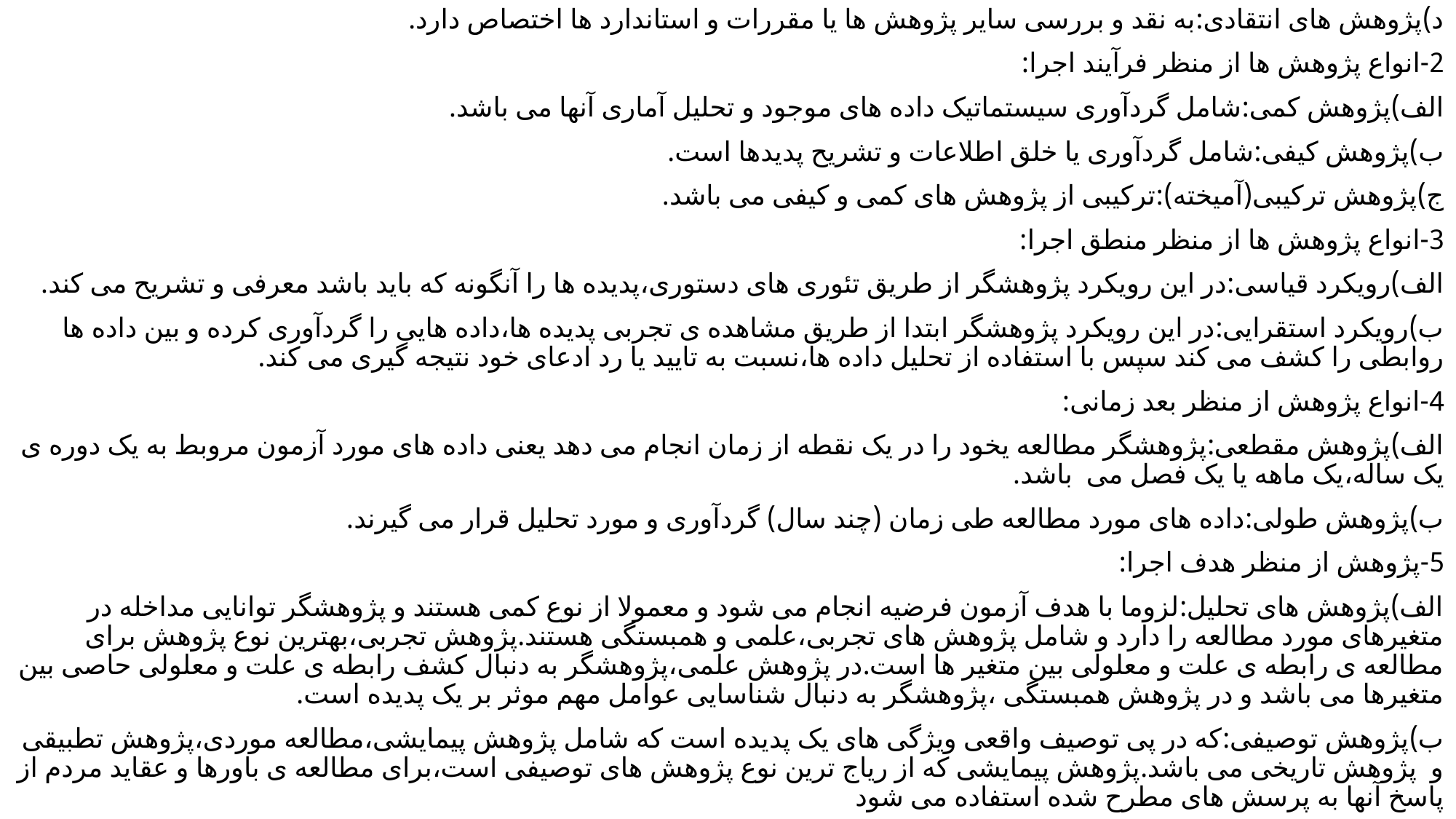

د)پژوهش های انتقادی:به نقد و بررسی سایر پژوهش ها یا مقررات و استاندارد ها اختصاص دارد.
2-انواع پژوهش ها از منظر فرآیند اجرا:
الف)پژوهش کمی:شامل گردآوری سیستماتیک داده های موجود و تحلیل آماری آنها می باشد.
ب)پژوهش کیفی:شامل گردآوری یا خلق اطلاعات و تشریح پدیدها است.
ج)پژوهش ترکیبی(آمیخته):ترکیبی از پژوهش های کمی و کیفی می باشد.
3-انواع پژوهش ها از منظر منطق اجرا:
الف)رویکرد قیاسی:در این رویکرد پژوهشگر از طریق تئوری های دستوری،پدیده ها را آنگونه که باید باشد معرفی و تشریح می کند.
ب)رویکرد استقرایی:در این رویکرد پژوهشگر ابتدا از طریق مشاهده ی تجربی پدیده ها،داده هایی را گردآوری کرده و بین داده ها روابطی را کشف می کند سپس با استفاده از تحلیل داده ها،نسبت به تایید یا رد ادعای خود نتیجه گیری می کند.
4-انواع پژوهش از منظر بعد زمانی:
الف)پژوهش مقطعی:پژوهشگر مطالعه یخود را در یک نقطه از زمان انجام می دهد یعنی داده های مورد آزمون مروبط به یک دوره ی یک ساله،یک ماهه یا یک فصل می  باشد.
ب)پژوهش طولی:داده های مورد مطالعه طی زمان (چند سال) گردآوری و مورد تحلیل قرار می گیرند.
5-پژوهش از منظر هدف اجرا:
الف)پژوهش های تحلیل:لزوما با هدف آزمون فرضیه انجام می شود و معمولا از نوع کمی هستند و پژوهشگر توانایی مداخله در متغیرهای مورد مطالعه را دارد و شامل پژوهش های تجربی،علمی و همبستگی هستند.پژوهش تجربی،بهترین نوع پژوهش برای مطالعه ی رابطه ی علت و معلولی بین متغیر ها است.در پژوهش علمی،پژوهشگر به دنبال کشف رابطه ی علت و معلولی حاصی بین متغیرها می باشد و در پژوهش همبستگی ،پژوهشگر به دنبال شناسایی عوامل مهم موثر بر یک پدیده است.
ب)پژوهش توصیفی:که در پی توصیف واقعی ویژگی های یک پدیده است که شامل پژوهش پیمایشی،مطالعه موردی،پژوهش تطبیقی و  پژوهش تاریخی می باشد.پژوهش پیمایشی که از ریاج ترین نوع پژوهش های توصیفی است،برای مطالعه ی باورها و عقاید مردم از پاسخ آنها به پرسش های مطرح شده استفاده می شود